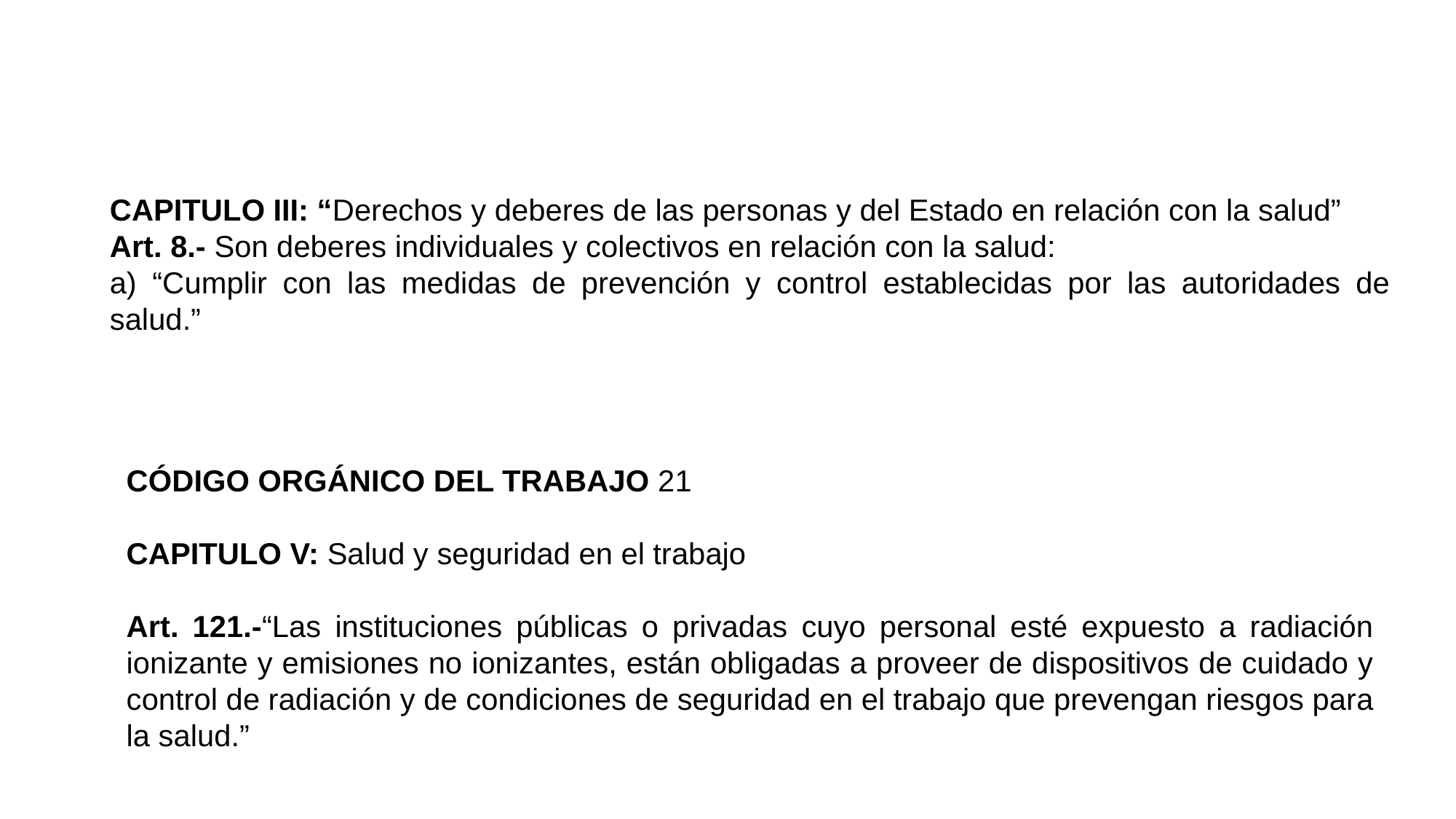

CAPITULO III: “Derechos y deberes de las personas y del Estado en relación con la salud”
Art. 8.- Son deberes individuales y colectivos en relación con la salud:
a) “Cumplir con las medidas de prevención y control establecidas por las autoridades de salud.”
CÓDIGO ORGÁNICO DEL TRABAJO 21

CAPITULO V: Salud y seguridad en el trabajo

Art. 121.-“Las instituciones públicas o privadas cuyo personal esté expuesto a radiación ionizante y emisiones no ionizantes, están obligadas a proveer de dispositivos de cuidado y control de radiación y de condiciones de seguridad en el trabajo que prevengan riesgos para la salud.”